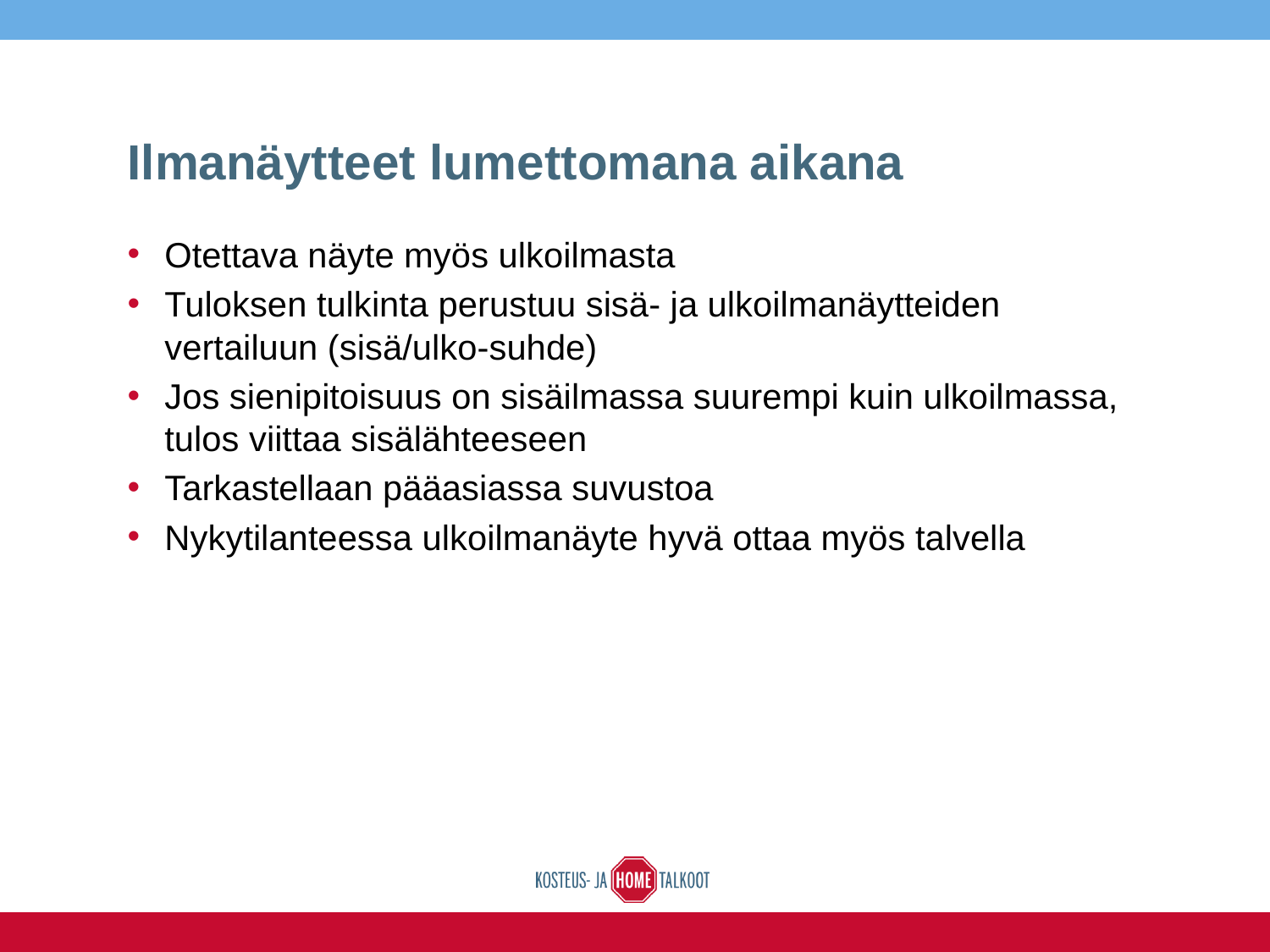

# Ilmanäytteet lumettomana aikana
Otettava näyte myös ulkoilmasta
Tuloksen tulkinta perustuu sisä- ja ulkoilmanäytteiden vertailuun (sisä/ulko-suhde)
Jos sienipitoisuus on sisäilmassa suurempi kuin ulkoilmassa, tulos viittaa sisälähteeseen
Tarkastellaan pääasiassa suvustoa
Nykytilanteessa ulkoilmanäyte hyvä ottaa myös talvella

16.6.2016
33